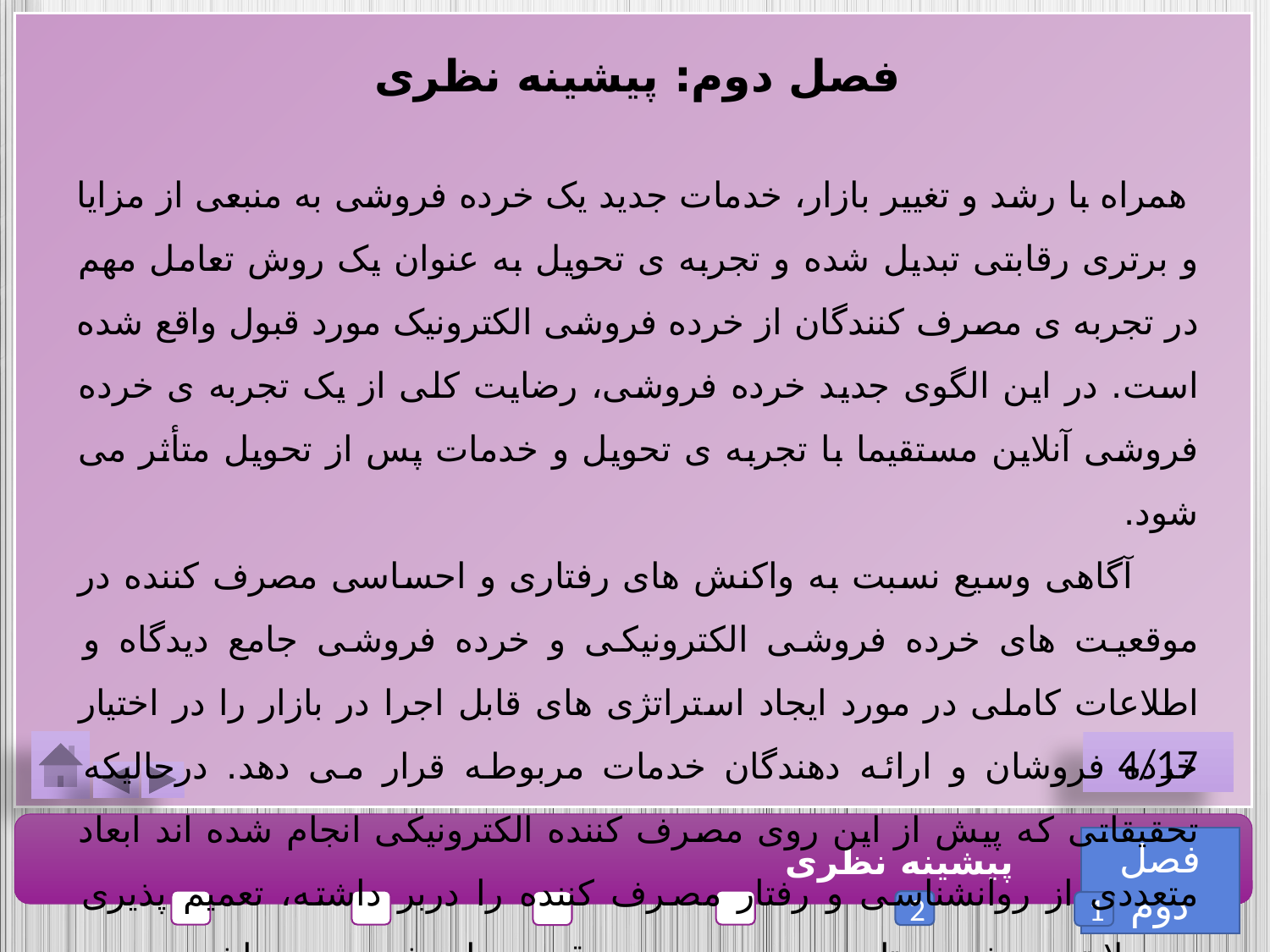

فصل دوم: پیشینه نظری

 همراه با رشد و تغییر بازار، خدمات جدید یک خرده فروشی به منبعی از مزایا و برتری رقابتی تبدیل شده و تجربه ی تحویل به عنوان یک روش تعامل مهم در تجربه ی مصرف کنندگان از خرده فروشی الکترونیک مورد قبول واقع شده است. در این الگوی جدید خرده فروشی، رضایت کلی از یک تجربه ی خرده فروشی آنلاین مستقیما با تجربه ی تحویل و خدمات پس از تحویل متأثر می شود.
     آگاهی وسیع نسبت به واکنش های رفتاری و احساسی مصرف کننده در موقعیت های خرده فروشی الکترونیکی و خرده فروشی جامع دیدگاه و اطلاعات کاملی در مورد ایجاد استراتژی های قابل اجرا در بازار را در اختیار خرده فروشان و ارائه دهندگان خدمات مربوطه قرار می دهد. درحالیکه تحقیقاتی که پیش از این روی مصرف کننده الکترونیکی انجام شده اند ابعاد متعددی از روانشناسی و رفتار مصرف کننده را دربر داشته، تعمیم پذیری معمولا تعیین شده و تاحدودی محدود به موقعیت های شهری می باشد.

4/17

فصل دوم
پیشینه نظری

2
1